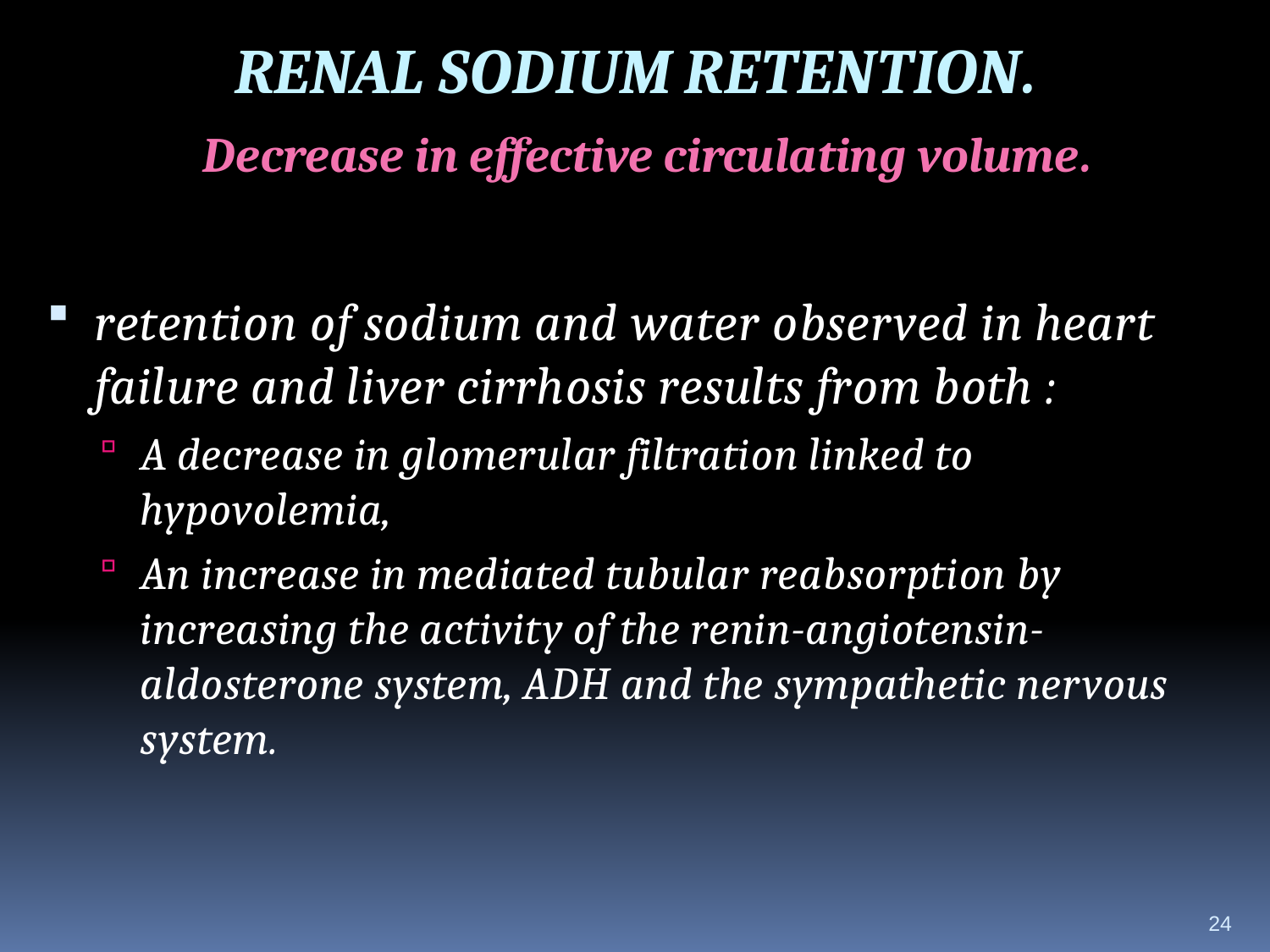

RENAL SODIUM RETENTION.
Decrease in effective circulating volume.

retention of sodium and water observed in heart failure and liver cirrhosis results from both :
A decrease in glomerular filtration linked to hypovolemia,
An increase in mediated tubular reabsorption by increasing the activity of the renin-angiotensin-aldosterone system, ADH and the sympathetic nervous system.

24